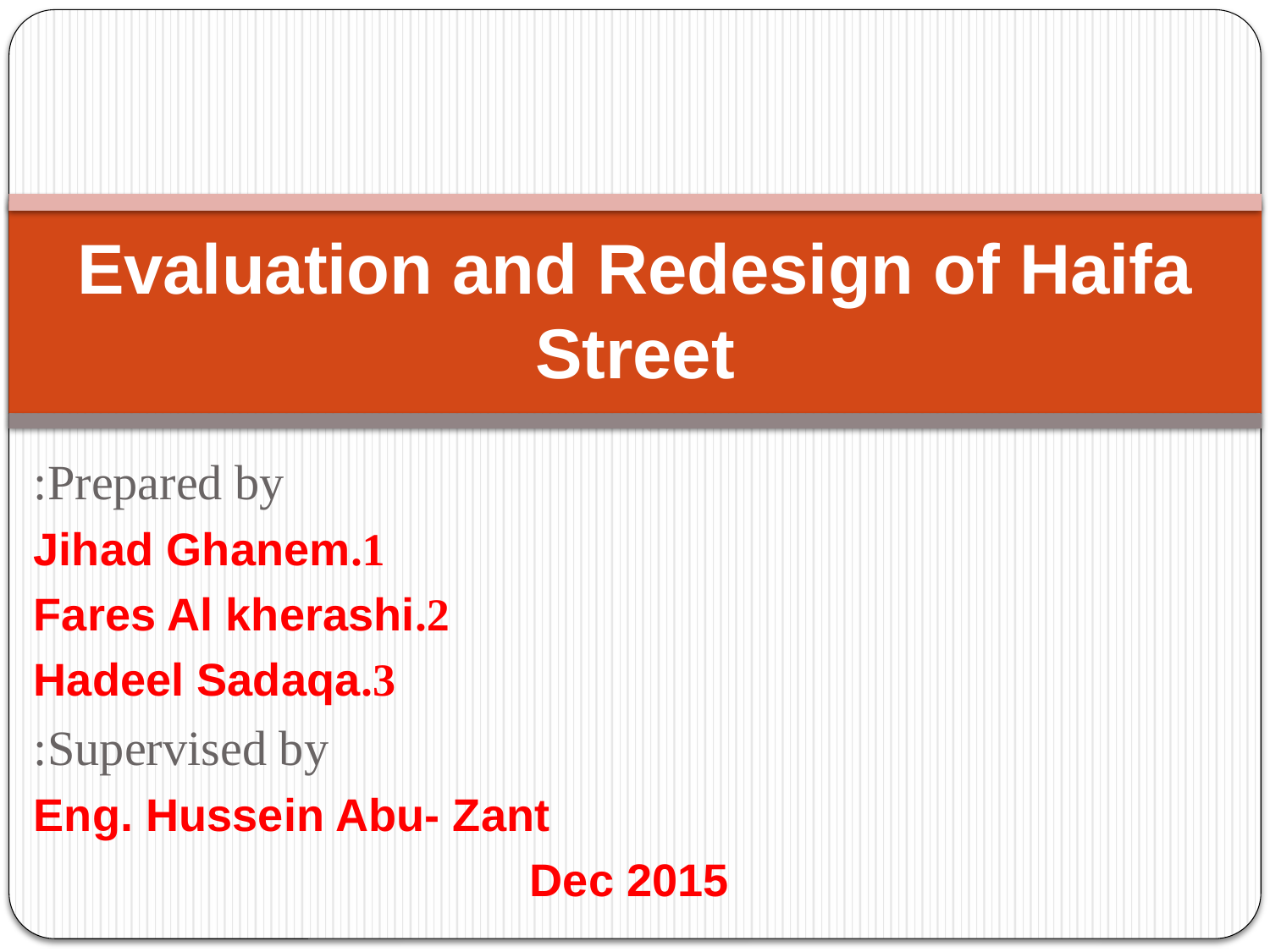

# Evaluation and Redesign of Haifa Street
Prepared by:
1.Jihad Ghanem
2.Fares Al kherashi
3.Hadeel Sadaqa
Supervised by:
 Eng. Hussein Abu- Zant
Dec 2015